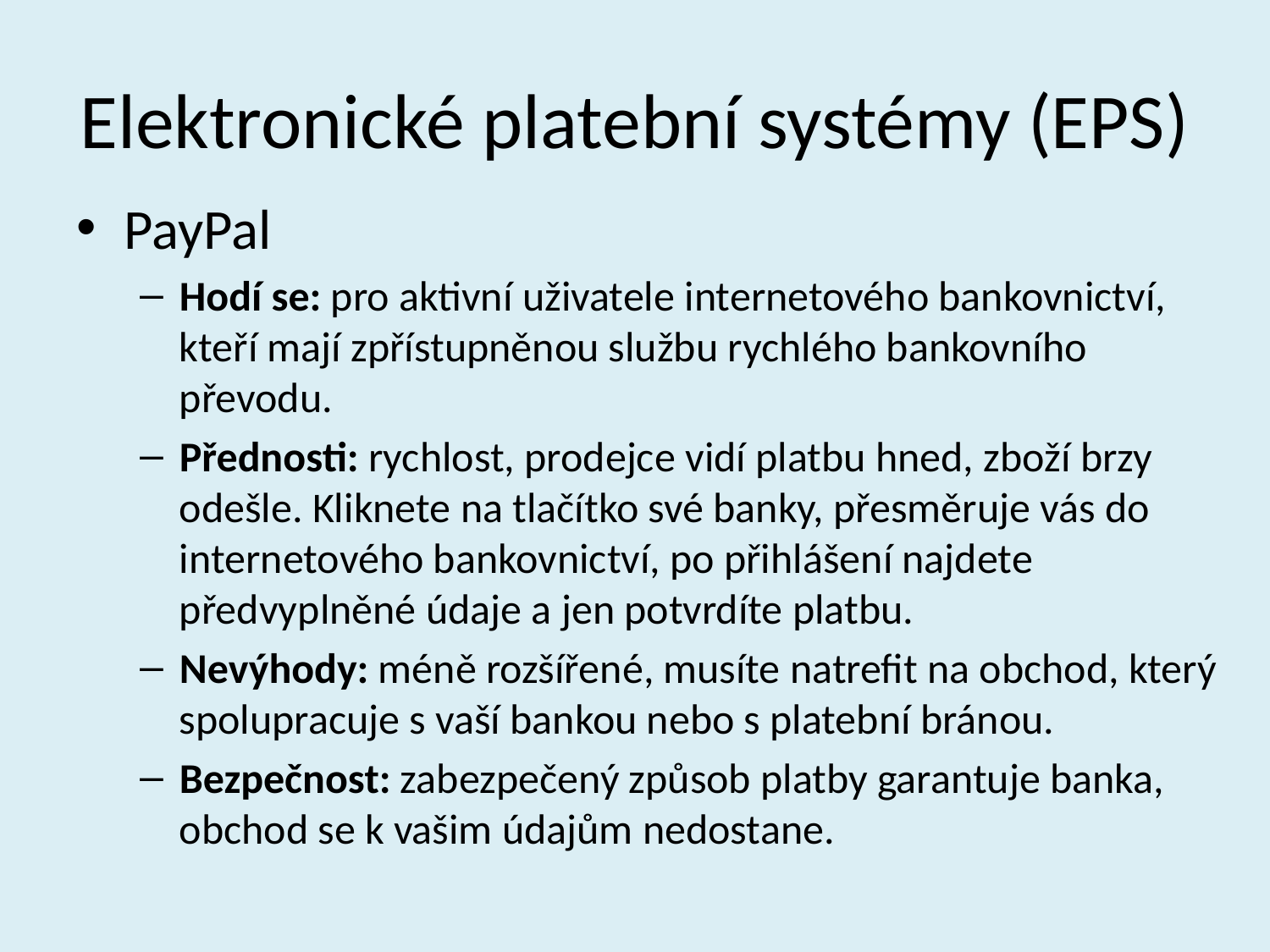

# Elektronické platební systémy (EPS)
PayPal
Hodí se: pro aktivní uživatele internetového bankovnictví, kteří mají zpřístupněnou službu rychlého bankovního převodu.
Přednosti: rychlost, prodejce vidí platbu hned, zboží brzy odešle. Kliknete na tlačítko své banky, přesměruje vás do internetového bankovnictví, po přihlášení najdete předvyplněné údaje a jen potvrdíte platbu.
Nevýhody: méně rozšířené, musíte natrefit na obchod, který spolupracuje s vaší bankou nebo s platební bránou.
Bezpečnost: zabezpečený způsob platby garantuje banka, obchod se k vašim údajům nedostane.